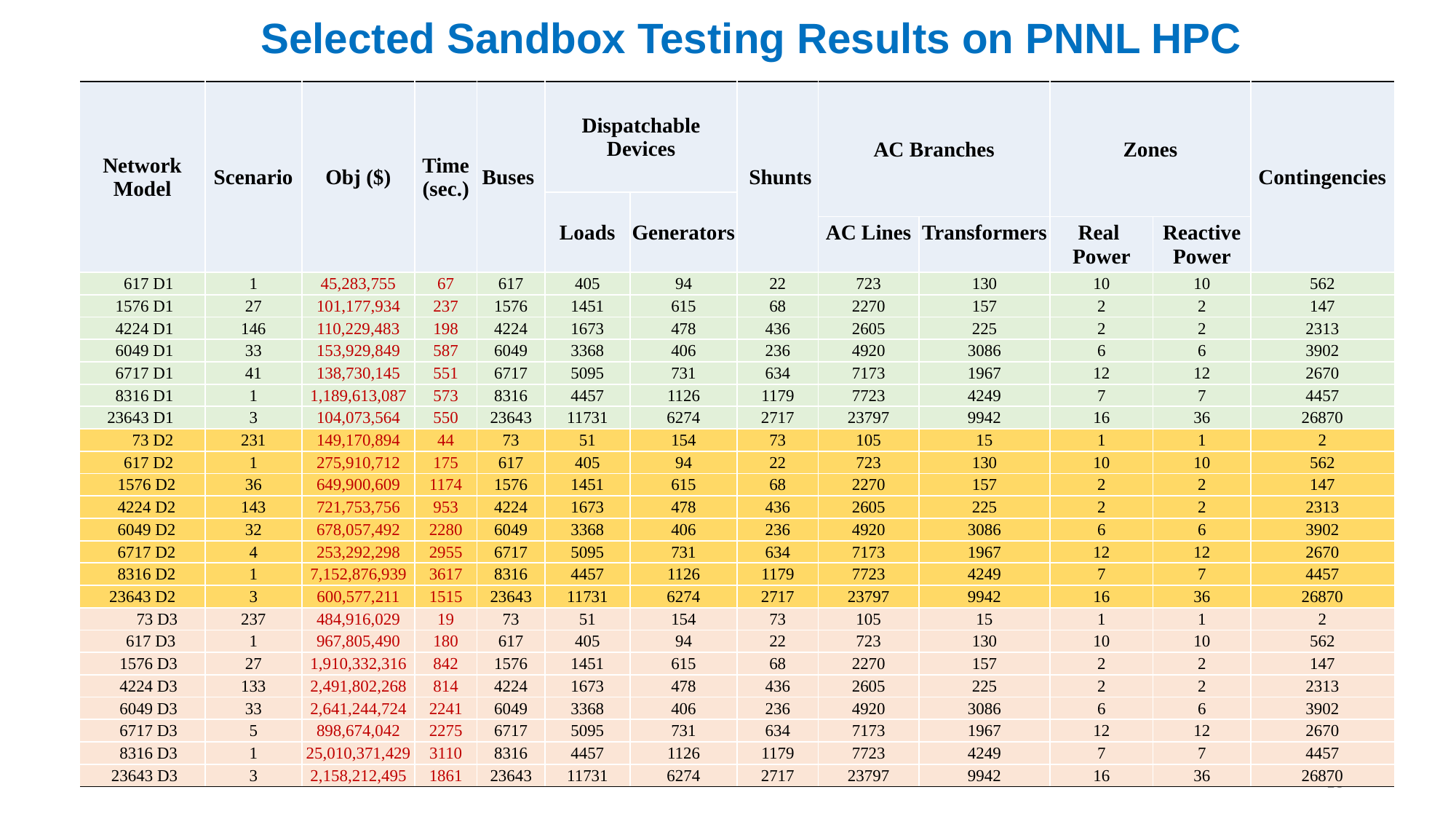

# Selected Sandbox Testing Results on PNNL HPC
| Network Model | Scenario | Obj ($) | Time (sec.) | Buses | Dispatchable Devices | Generators | Shunts | AC Branches | Transformer | Zones | Number of Reactive Power Reserve Zones | Contingencies |
| --- | --- | --- | --- | --- | --- | --- | --- | --- | --- | --- | --- | --- |
|  |  |  |  |  | Loads | Generators |  |  |  |  |  |  |
|  |  |  |  |  | Loads | Generators |  | AC Lines | Transformers | Real Power | Reactive Power |  |
| 617 D1 | 1 | 45,283,755 | 67 | 617 | 405 | 94 | 22 | 723 | 130 | 10 | 10 | 562 |
| 1576 D1 | 27 | 101,177,934 | 237 | 1576 | 1451 | 615 | 68 | 2270 | 157 | 2 | 2 | 147 |
| 4224 D1 | 146 | 110,229,483 | 198 | 4224 | 1673 | 478 | 436 | 2605 | 225 | 2 | 2 | 2313 |
| 6049 D1 | 33 | 153,929,849 | 587 | 6049 | 3368 | 406 | 236 | 4920 | 3086 | 6 | 6 | 3902 |
| 6717 D1 | 41 | 138,730,145 | 551 | 6717 | 5095 | 731 | 634 | 7173 | 1967 | 12 | 12 | 2670 |
| 8316 D1 | 1 | 1,189,613,087 | 573 | 8316 | 4457 | 1126 | 1179 | 7723 | 4249 | 7 | 7 | 4457 |
| 23643 D1 | 3 | 104,073,564 | 550 | 23643 | 11731 | 6274 | 2717 | 23797 | 9942 | 16 | 36 | 26870 |
| 73 D2 | 231 | 149,170,894 | 44 | 73 | 51 | 154 | 73 | 105 | 15 | 1 | 1 | 2 |
| 617 D2 | 1 | 275,910,712 | 175 | 617 | 405 | 94 | 22 | 723 | 130 | 10 | 10 | 562 |
| 1576 D2 | 36 | 649,900,609 | 1174 | 1576 | 1451 | 615 | 68 | 2270 | 157 | 2 | 2 | 147 |
| 4224 D2 | 143 | 721,753,756 | 953 | 4224 | 1673 | 478 | 436 | 2605 | 225 | 2 | 2 | 2313 |
| 6049 D2 | 32 | 678,057,492 | 2280 | 6049 | 3368 | 406 | 236 | 4920 | 3086 | 6 | 6 | 3902 |
| 6717 D2 | 4 | 253,292,298 | 2955 | 6717 | 5095 | 731 | 634 | 7173 | 1967 | 12 | 12 | 2670 |
| 8316 D2 | 1 | 7,152,876,939 | 3617 | 8316 | 4457 | 1126 | 1179 | 7723 | 4249 | 7 | 7 | 4457 |
| 23643 D2 | 3 | 600,577,211 | 1515 | 23643 | 11731 | 6274 | 2717 | 23797 | 9942 | 16 | 36 | 26870 |
| 73 D3 | 237 | 484,916,029 | 19 | 73 | 51 | 154 | 73 | 105 | 15 | 1 | 1 | 2 |
| 617 D3 | 1 | 967,805,490 | 180 | 617 | 405 | 94 | 22 | 723 | 130 | 10 | 10 | 562 |
| 1576 D3 | 27 | 1,910,332,316 | 842 | 1576 | 1451 | 615 | 68 | 2270 | 157 | 2 | 2 | 147 |
| 4224 D3 | 133 | 2,491,802,268 | 814 | 4224 | 1673 | 478 | 436 | 2605 | 225 | 2 | 2 | 2313 |
| 6049 D3 | 33 | 2,641,244,724 | 2241 | 6049 | 3368 | 406 | 236 | 4920 | 3086 | 6 | 6 | 3902 |
| 6717 D3 | 5 | 898,674,042 | 2275 | 6717 | 5095 | 731 | 634 | 7173 | 1967 | 12 | 12 | 2670 |
| 8316 D3 | 1 | 25,010,371,429 | 3110 | 8316 | 4457 | 1126 | 1179 | 7723 | 4249 | 7 | 7 | 4457 |
| 23643 D3 | 3 | 2,158,212,495 | 1861 | 23643 | 11731 | 6274 | 2717 | 23797 | 9942 | 16 | 36 | 26870 |
16